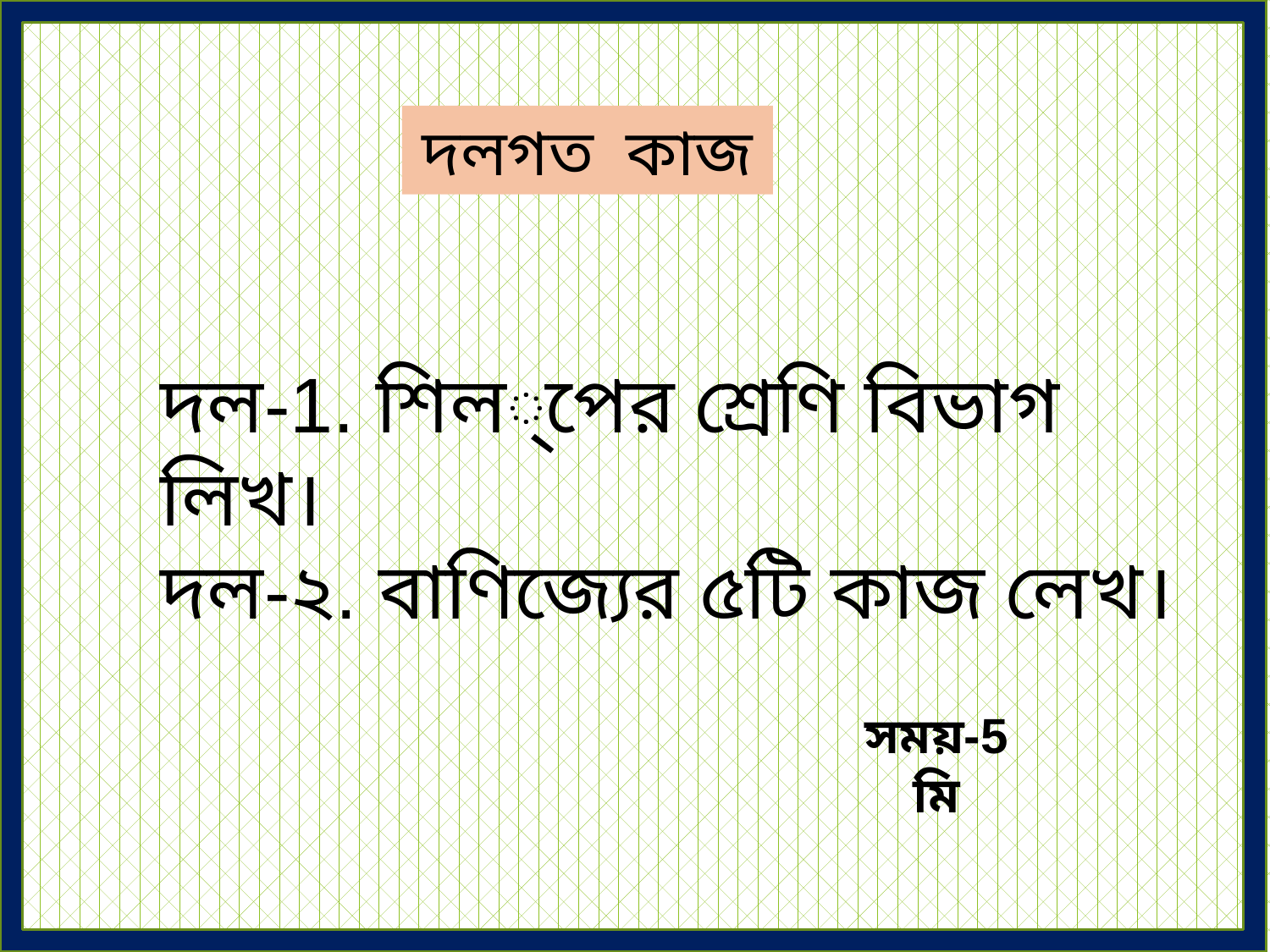

দলগত  কাজ
দল-1. শিল্পের শ্রেণি বিভাগ লিখ।
দল-২. বাণিজ্যের ৫টি কাজ লেখ।
সময়-5 মি